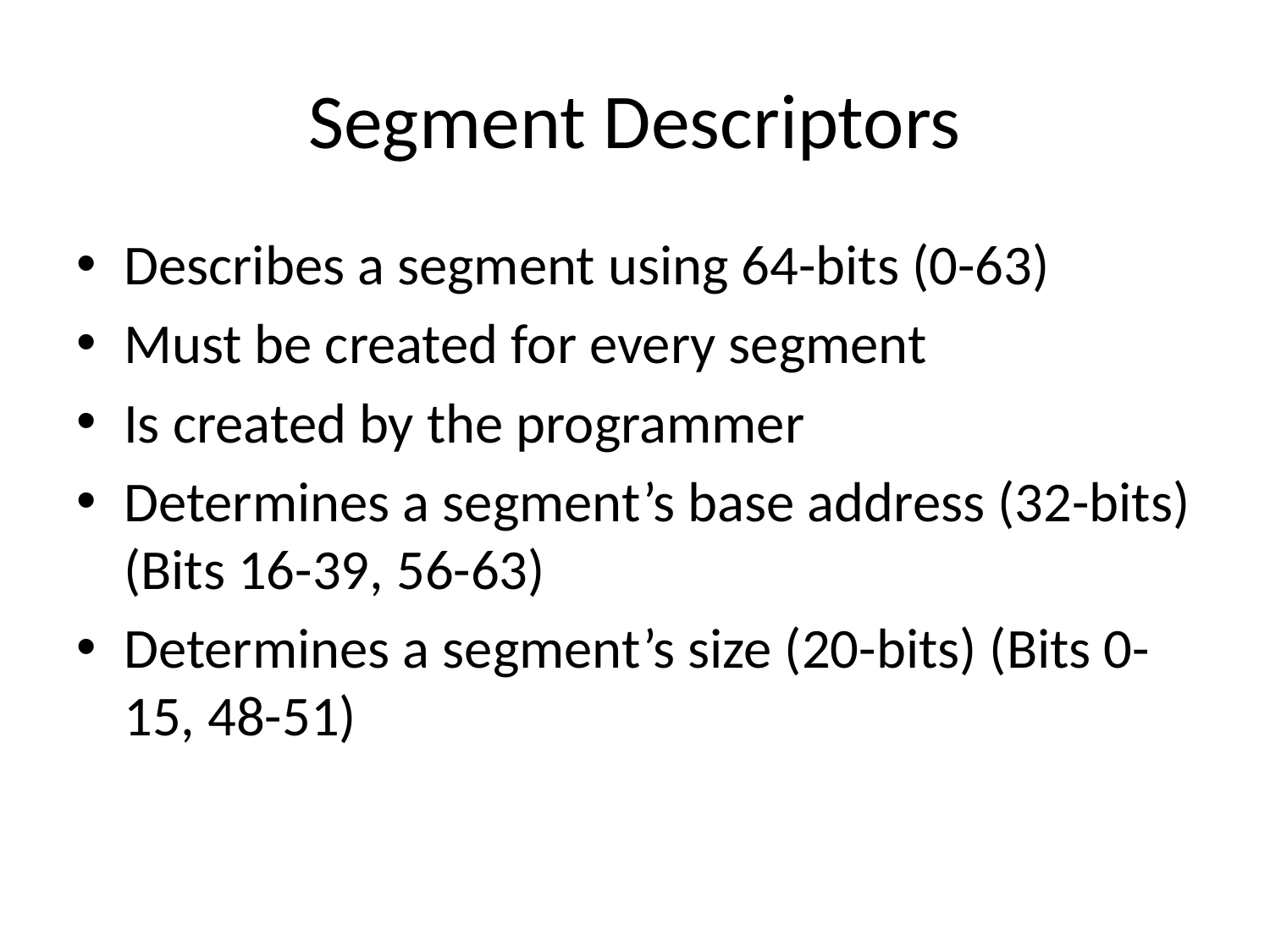

# Segment Descriptors
Describes a segment using 64-bits (0-63)
Must be created for every segment
Is created by the programmer
Determines a segment’s base address (32-bits) (Bits 16-39, 56-63)
Determines a segment’s size (20-bits) (Bits 0-15, 48-51)